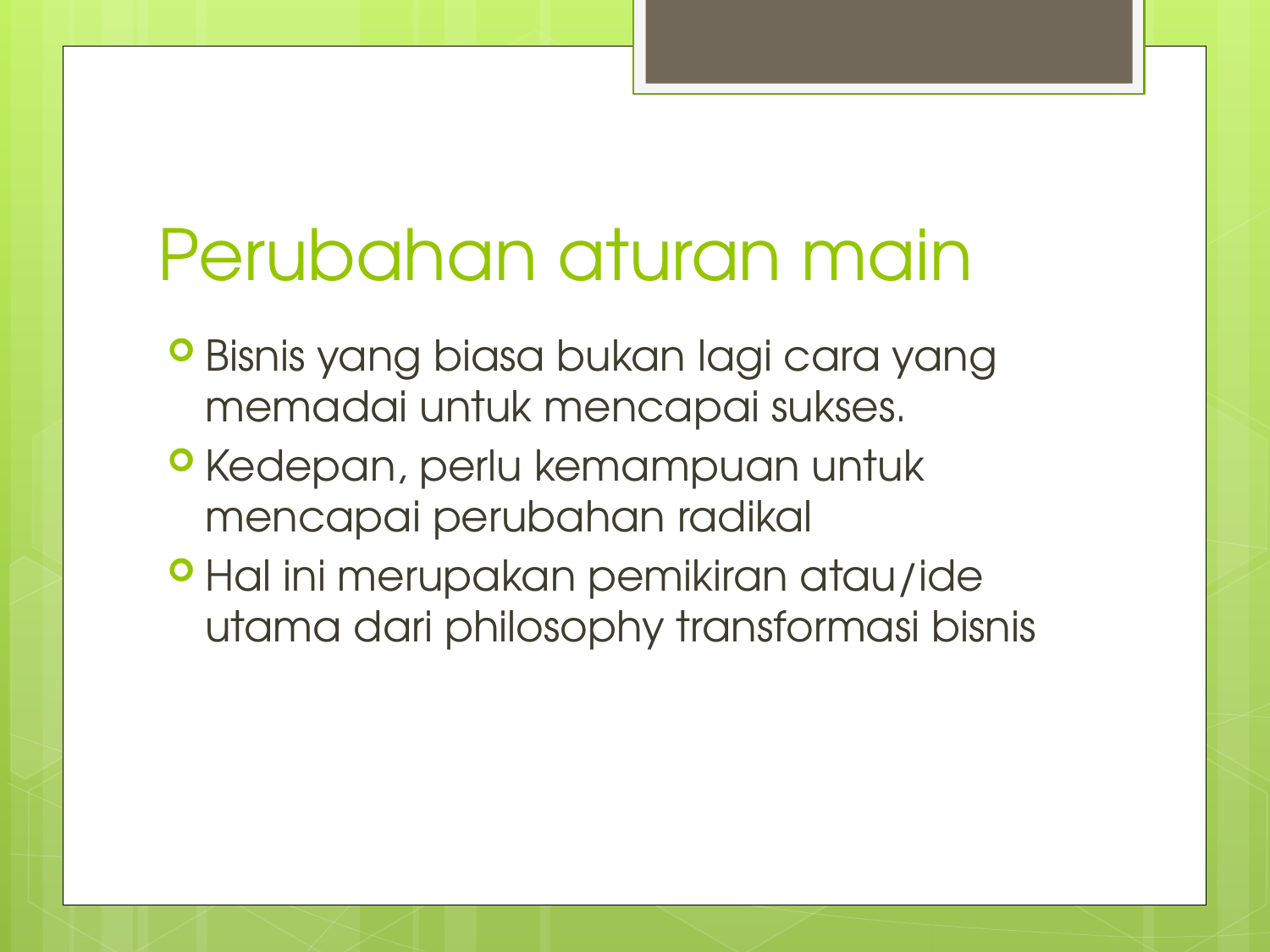

# Perubahan aturan main
Bisnis yang biasa bukan lagi cara yang memadai untuk mencapai sukses.
Kedepan, perlu kemampuan untuk mencapai perubahan radikal
Hal ini merupakan pemikiran atau/ide utama dari philosophy transformasi bisnis